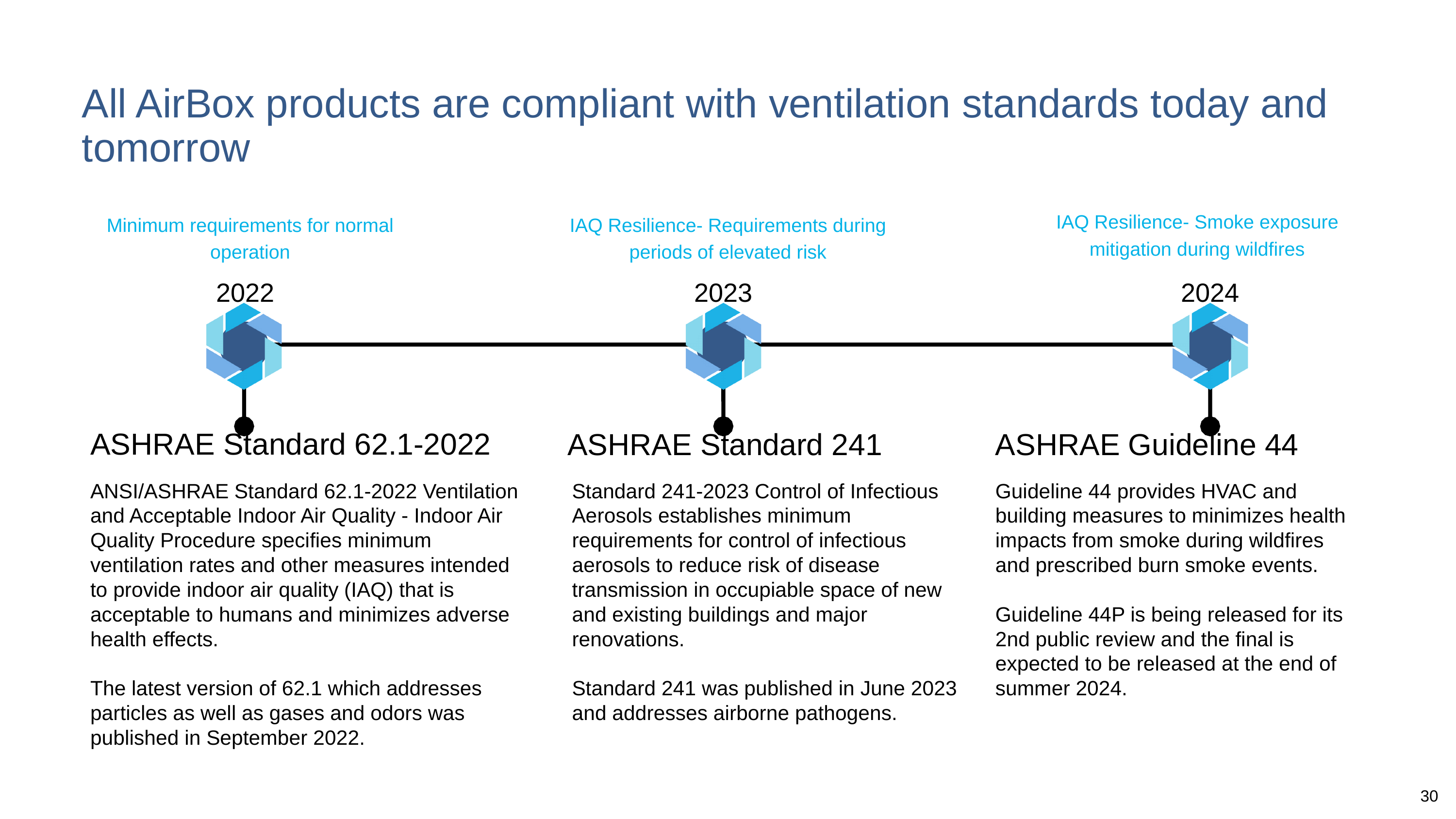

All AirBox products are compliant with ventilation standards today and tomorrow
IAQ Resilience- Smoke exposure mitigation during wildfires
Minimum requirements for normal operation
IAQ Resilience- Requirements during periods of elevated risk
2022
2023
2024

ASHRAE Standard 62.1-2022
ASHRAE Standard 241
ASHRAE Guideline 44
ANSI/ASHRAE Standard 62.1-2022 Ventilation and Acceptable Indoor Air Quality - Indoor Air Quality Procedure specifies minimum ventilation rates and other measures intended to provide indoor air quality (IAQ) that is acceptable to humans and minimizes adverse health effects.

The latest version of 62.1 which addresses particles as well as gases and odors was published in September 2022.

Standard 241-2023 Control of Infectious Aerosols establishes minimum requirements for control of infectious aerosols to reduce risk of disease transmission in occupiable space of new and existing buildings and major renovations.

Standard 241 was published in June 2023 and addresses airborne pathogens.

Guideline 44 provides HVAC and building measures to minimizes health impacts from smoke during wildfires and prescribed burn smoke events.

Guideline 44P is being released for its 2nd public review and the final is expected to be released at the end of summer 2024.
30